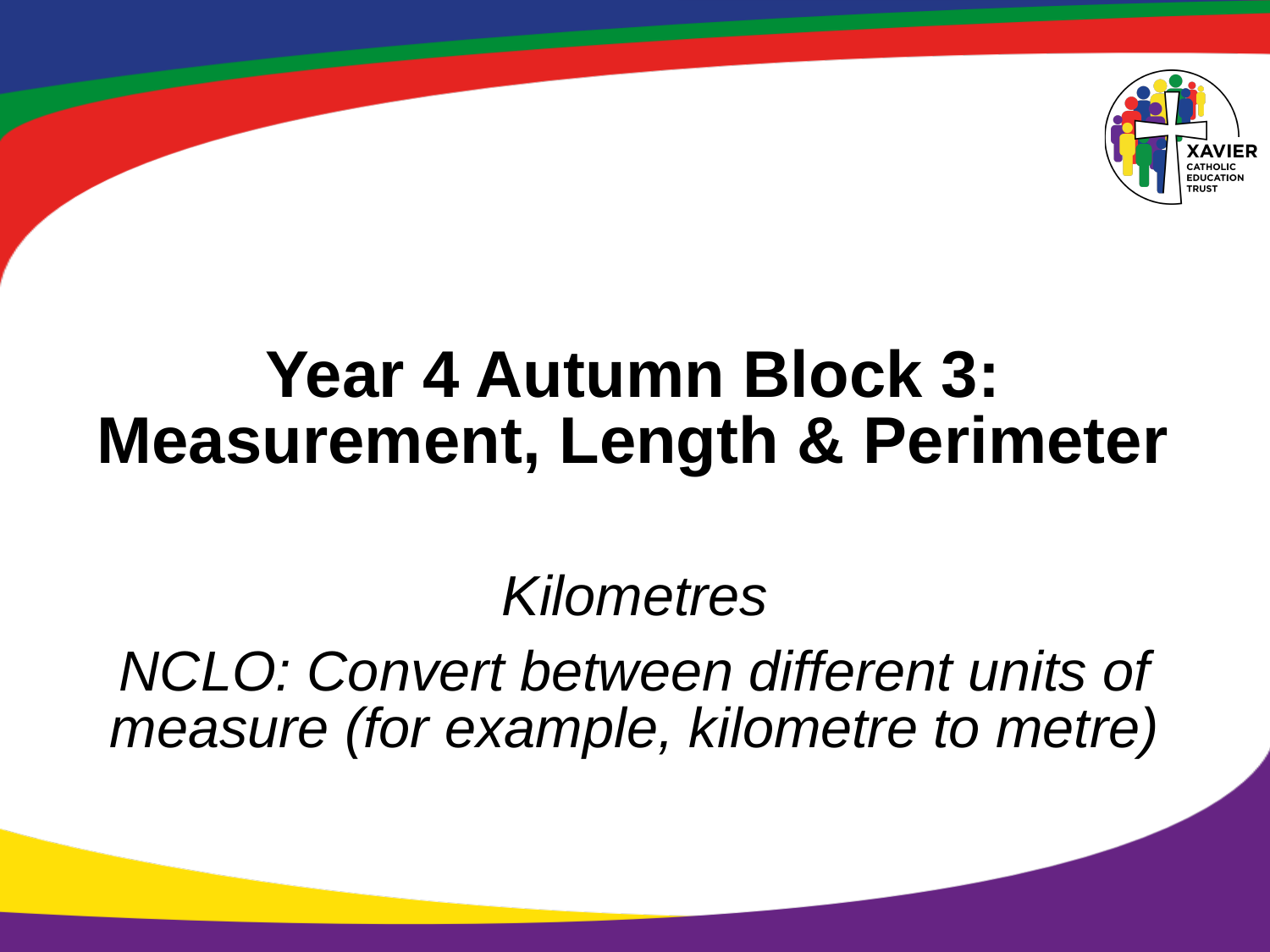

# Year 4 Autumn Block 3: Measurement, Length & Perimeter
Kilometres
NCLO: Convert between different units of measure (for example, kilometre to metre)